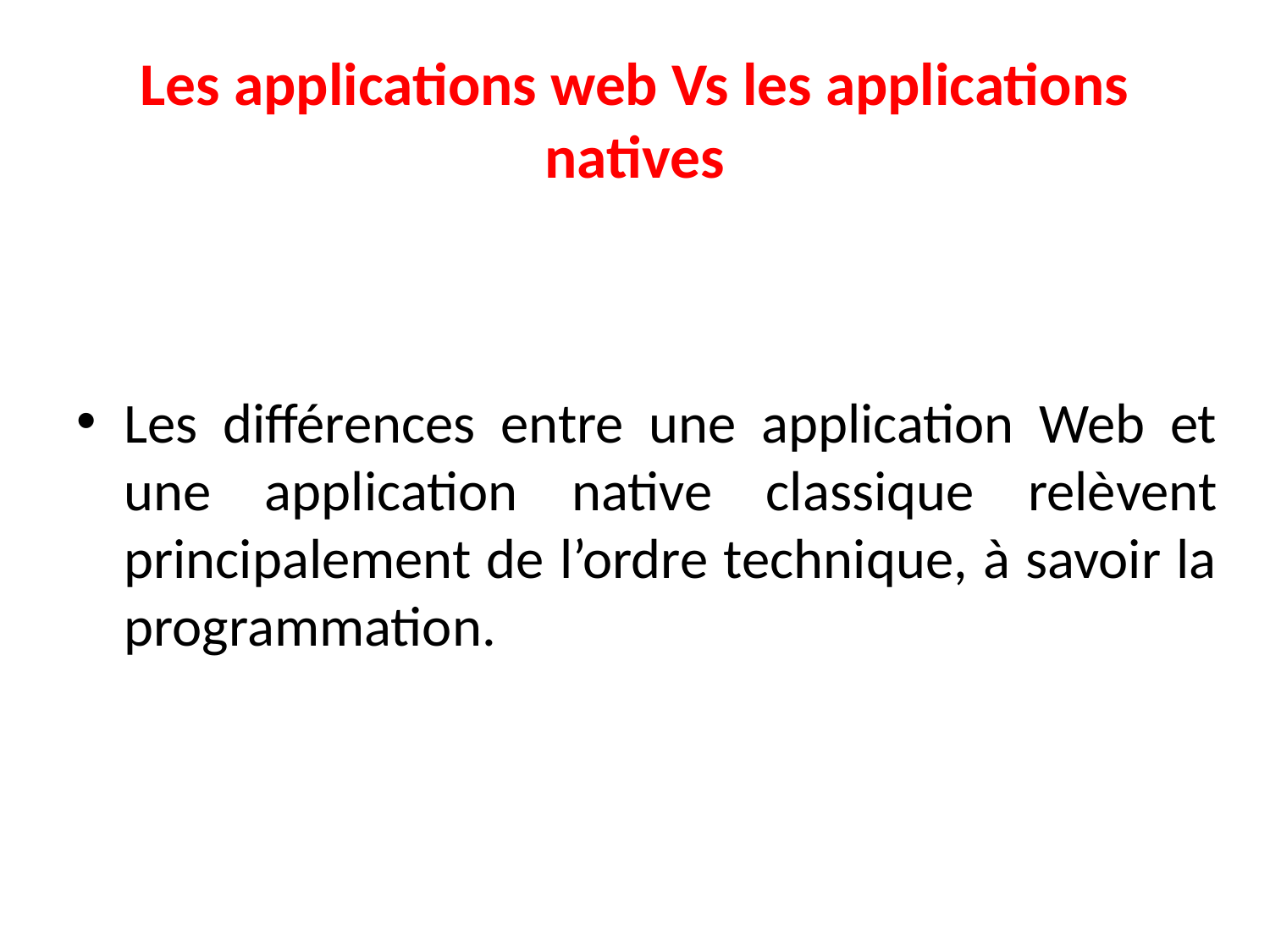

# Les applications web Vs les applications natives

Les différences entre une application Web et une application native classique relèvent principalement de l’ordre technique, à savoir la programmation.